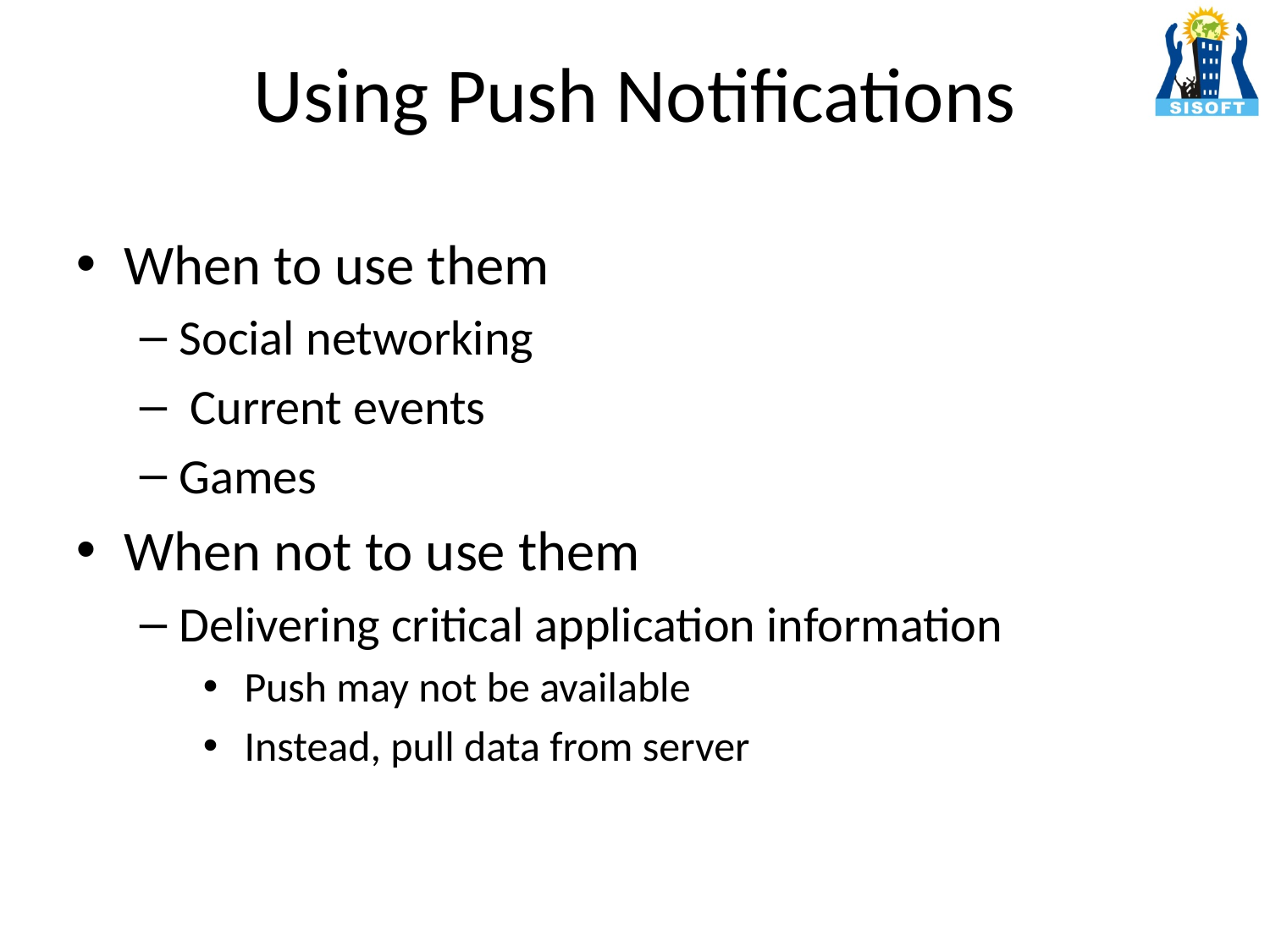

# Using Push Notifications
When to use them
Social networking
 Current events
Games
When not to use them
Delivering critical application information
 Push may not be available
 Instead, pull data from server